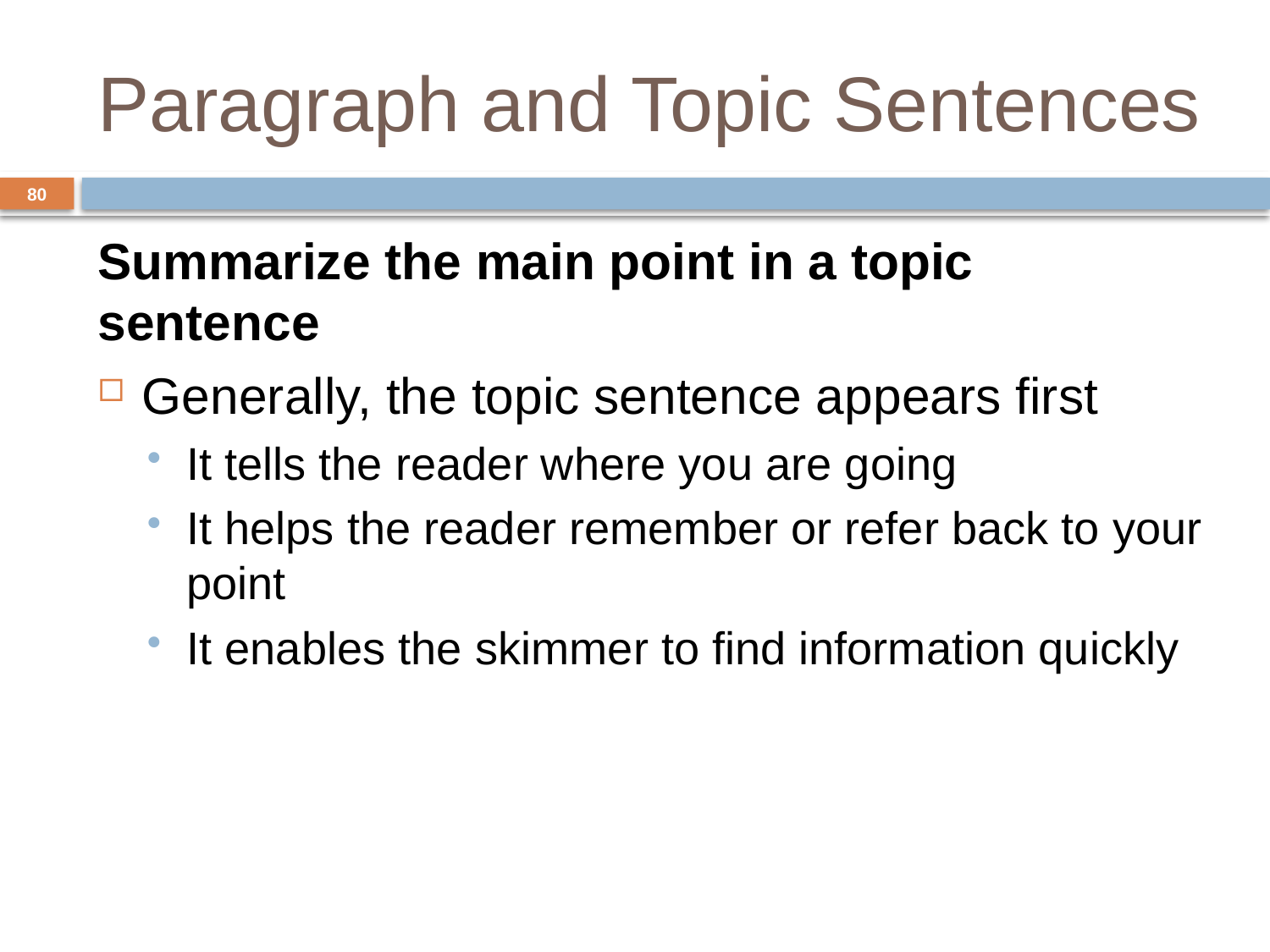

# Paragraph and Topic Sentences
80
Summarize the main point in a topic sentence
Generally, the topic sentence appears first
It tells the reader where you are going
It helps the reader remember or refer back to your point
It enables the skimmer to find information quickly